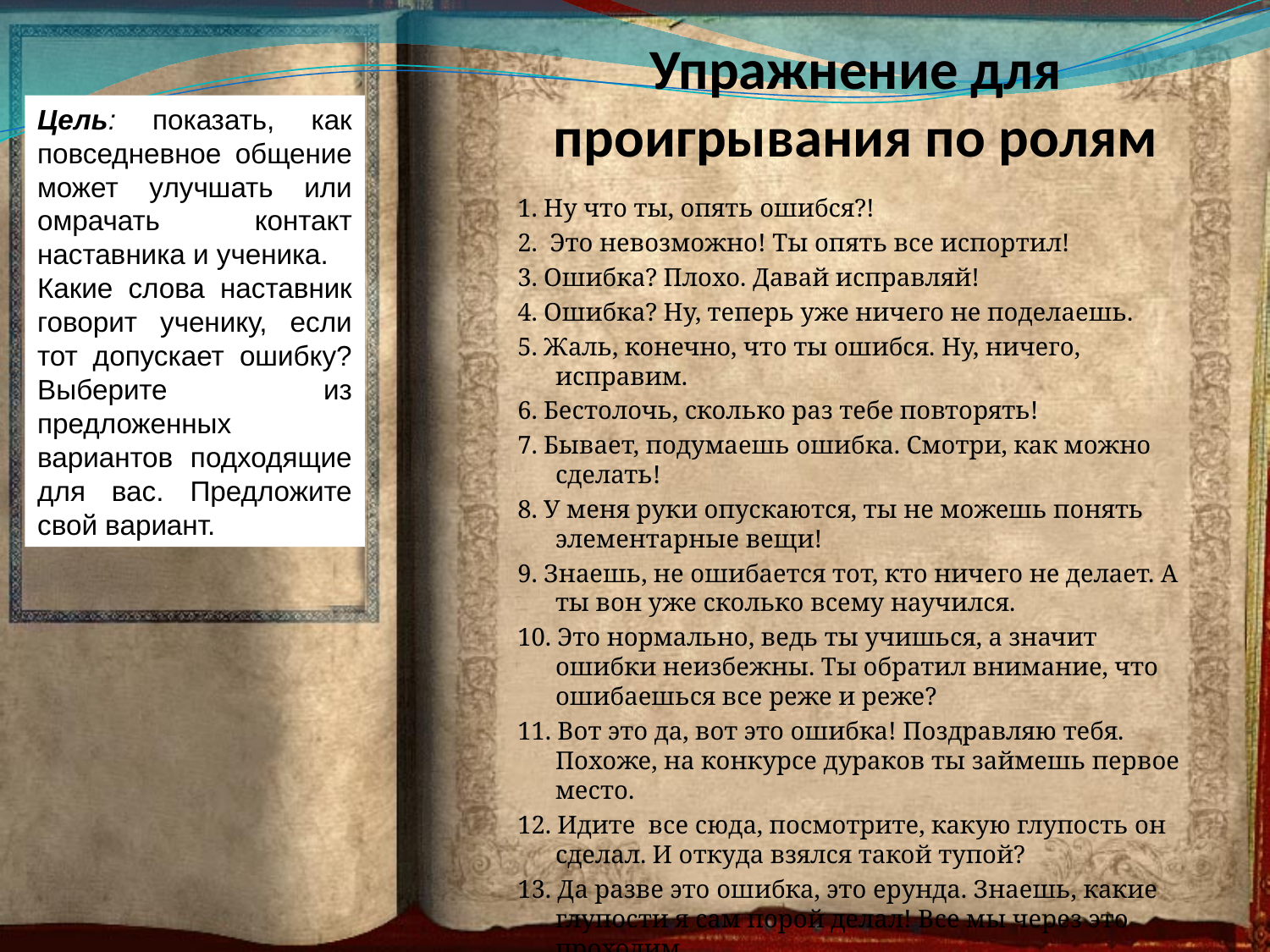

Цель: показать, как повседневное общение может улучшать или омрачать контакт наставника и ученика.
Какие слова наставник говорит ученику, если тот допускает ошибку? Выберите из предложенных вариантов подходящие для вас. Предложите свой вариант.
# Упражнение для проигрывания по ролям
1. Ну что ты, опять ошибся?!
2.  Это невозможно! Ты опять все испортил!
3. Ошибка? Плохо. Давай исправляй!
4. Ошибка? Ну, теперь уже ничего не поделаешь.
5. Жаль, конечно, что ты ошибся. Ну, ничего, исправим.
6. Бестолочь, сколько раз тебе повторять!
7. Бывает, подумаешь ошибка. Смотри, как можно сделать!
8. У меня руки опускаются, ты не можешь понять элементарные вещи!
9. Знаешь, не ошибается тот, кто ничего не делает. А ты вон уже сколько всему научился.
10. Это нормально, ведь ты учишься, а значит ошибки неизбежны. Ты обратил внимание, что ошибаешься все реже и реже?
11. Вот это да, вот это ошибка! Поздравляю тебя. Похоже, на конкурсе дураков ты займешь первое место.
12. Идите  все сюда, посмотрите, какую глупость он сделал. И откуда взялся такой тупой?
13. Да разве это ошибка, это ерунда. Знаешь, какие глупости я сам порой делал! Все мы через это проходим.